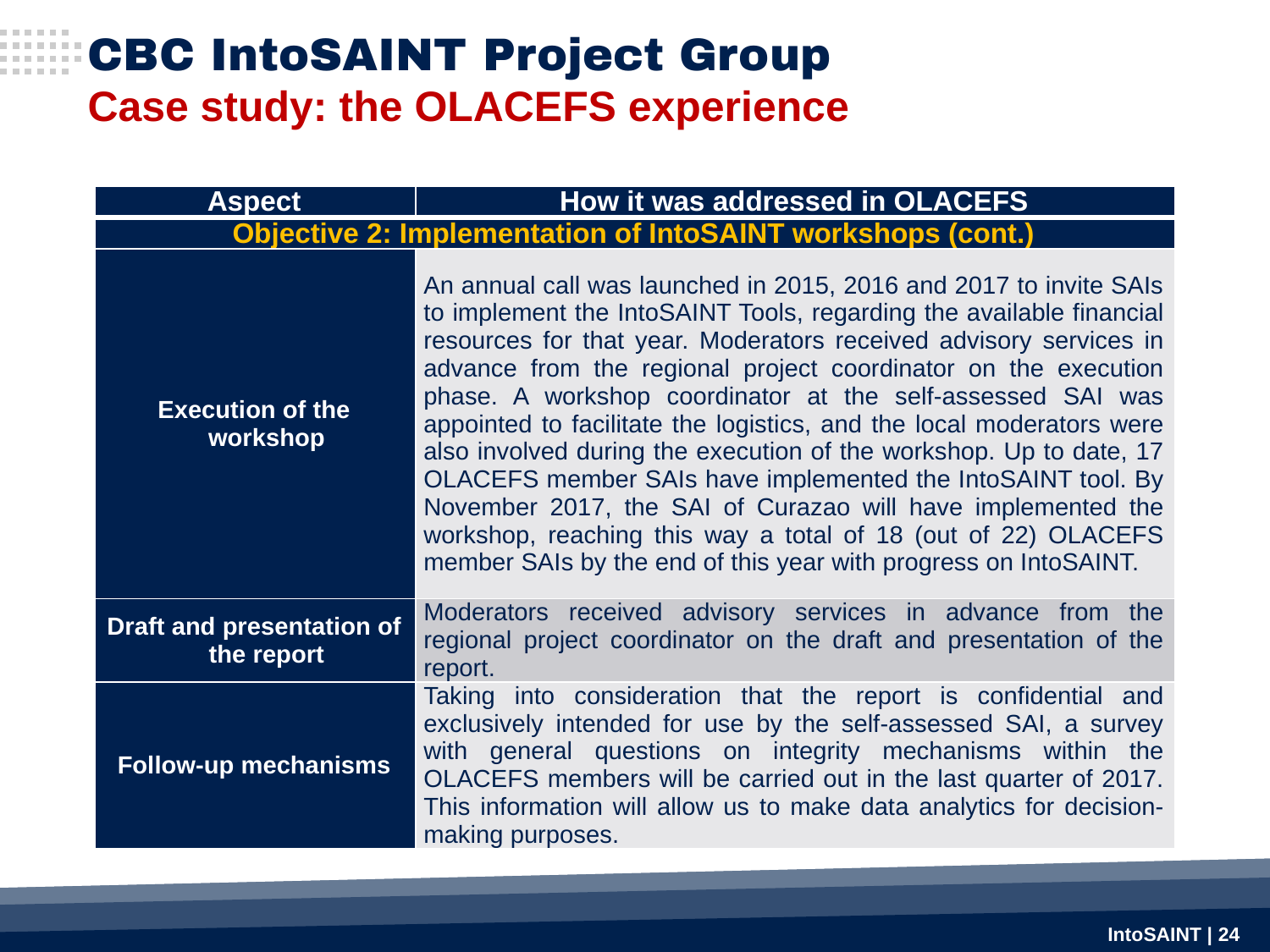

# CBC IntoSAINT Project Group Case study: the OLACEFS experience
| Aspect | How it was addressed in OLACEFS |
| --- | --- |
| Objective 2: Implementation of IntoSAINT workshops (cont.) |  |
| Execution of the workshop | An annual call was launched in 2015, 2016 and 2017 to invite SAIs to implement the IntoSAINT Tools, regarding the available financial resources for that year. Moderators received advisory services in advance from the regional project coordinator on the execution phase. A workshop coordinator at the self-assessed SAI was appointed to facilitate the logistics, and the local moderators were also involved during the execution of the workshop. Up to date, 17 OLACEFS member SAIs have implemented the IntoSAINT tool. By November 2017, the SAI of Curazao will have implemented the workshop, reaching this way a total of 18 (out of 22) OLACEFS member SAIs by the end of this year with progress on IntoSAINT. |
| Draft and presentation of the report | Moderators received advisory services in advance from the regional project coordinator on the draft and presentation of the report. |
| Follow-up mechanisms | Taking into consideration that the report is confidential and exclusively intended for use by the self-assessed SAI, a survey with general questions on integrity mechanisms within the OLACEFS members will be carried out in the last quarter of 2017. This information will allow us to make data analytics for decision-making purposes. |
IntoSAINT | 24